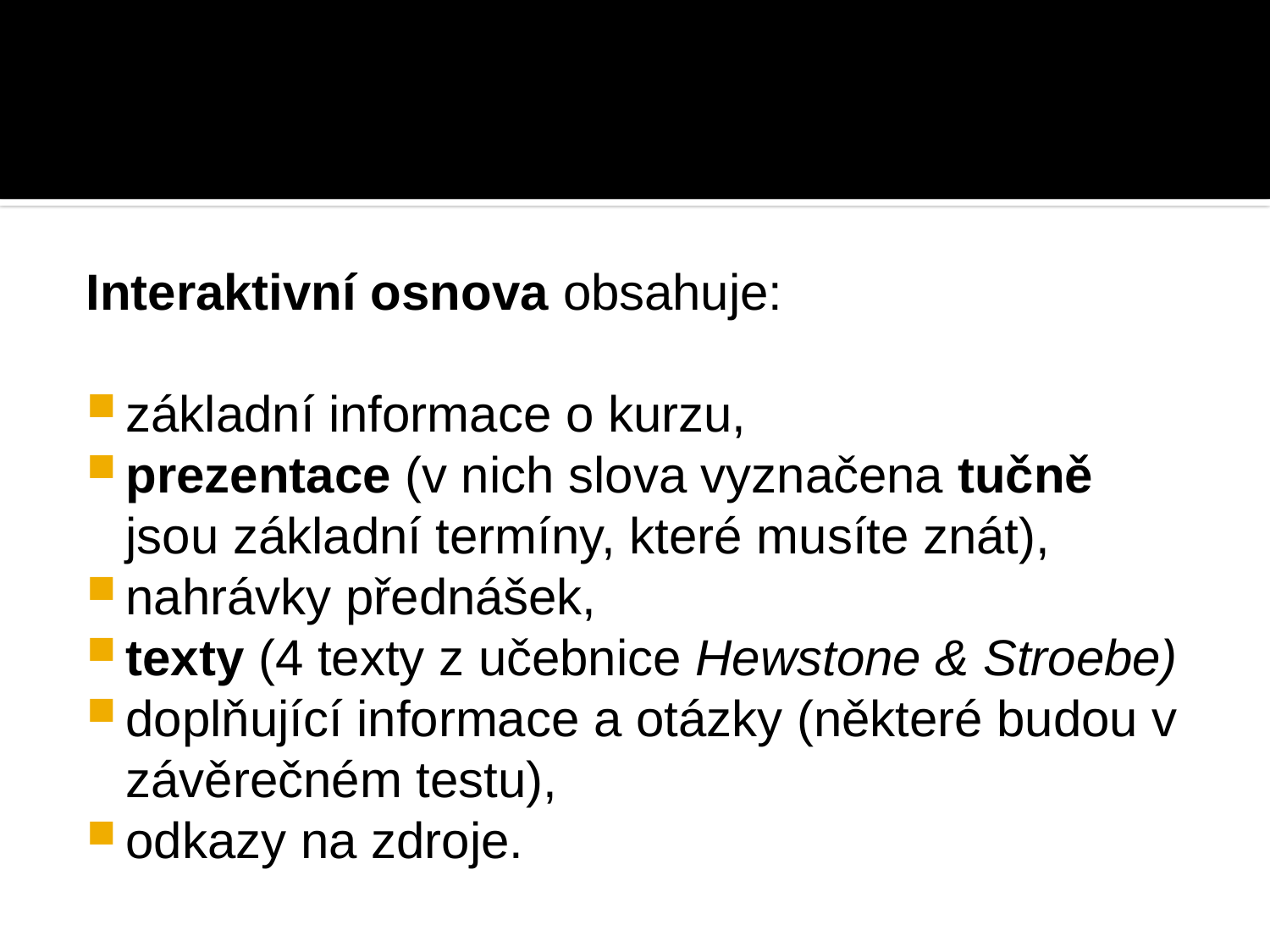

#
Interaktivní osnova obsahuje:

základní informace o kurzu,
prezentace (v nich slova vyznačena tučně jsou základní termíny, které musíte znát),
nahrávky přednášek,
texty (4 texty z učebnice Hewstone & Stroebe)
doplňující informace a otázky (některé budou v závěrečném testu),
odkazy na zdroje.